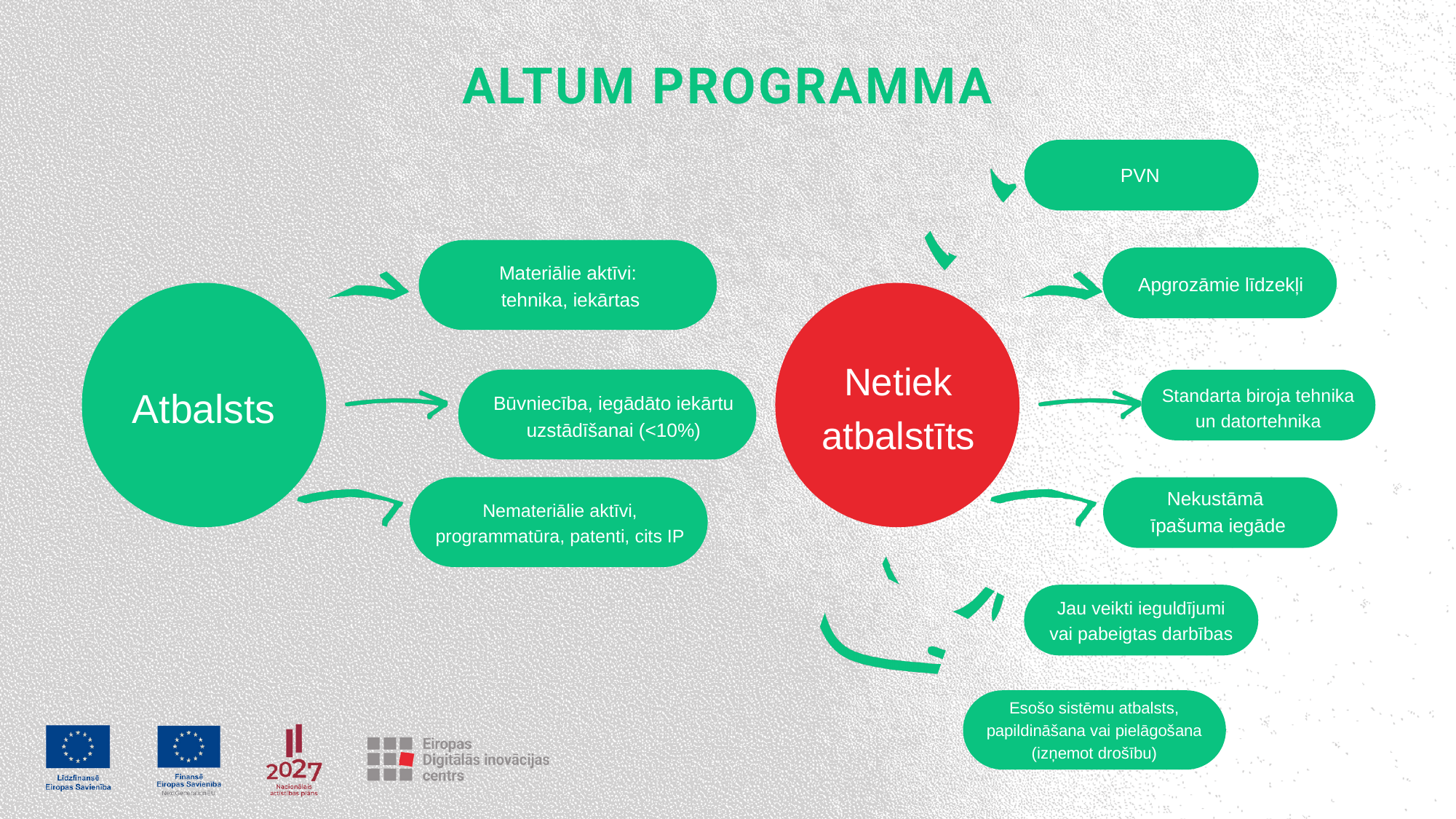

ALTUM PROGRAMMA

PVN

Materiālie aktīvi:
 tehnika, iekārtas
Apgrozāmie līdzekļi

Netiek atbalstīts

Atbalsts
Standarta biroja tehnika
un datortehnika
Būvniecība, iegādāto iekārtu uzstādīšanai (<10%)

Nekustāmā
īpašuma iegāde

Nemateriālie aktīvi, programmatūra, patenti, cits IP

Jau veikti ieguldījumi
vai pabeigtas darbības

Esošo sistēmu atbalsts,
papildināšana vai pielāgošana (izņemot drošību)